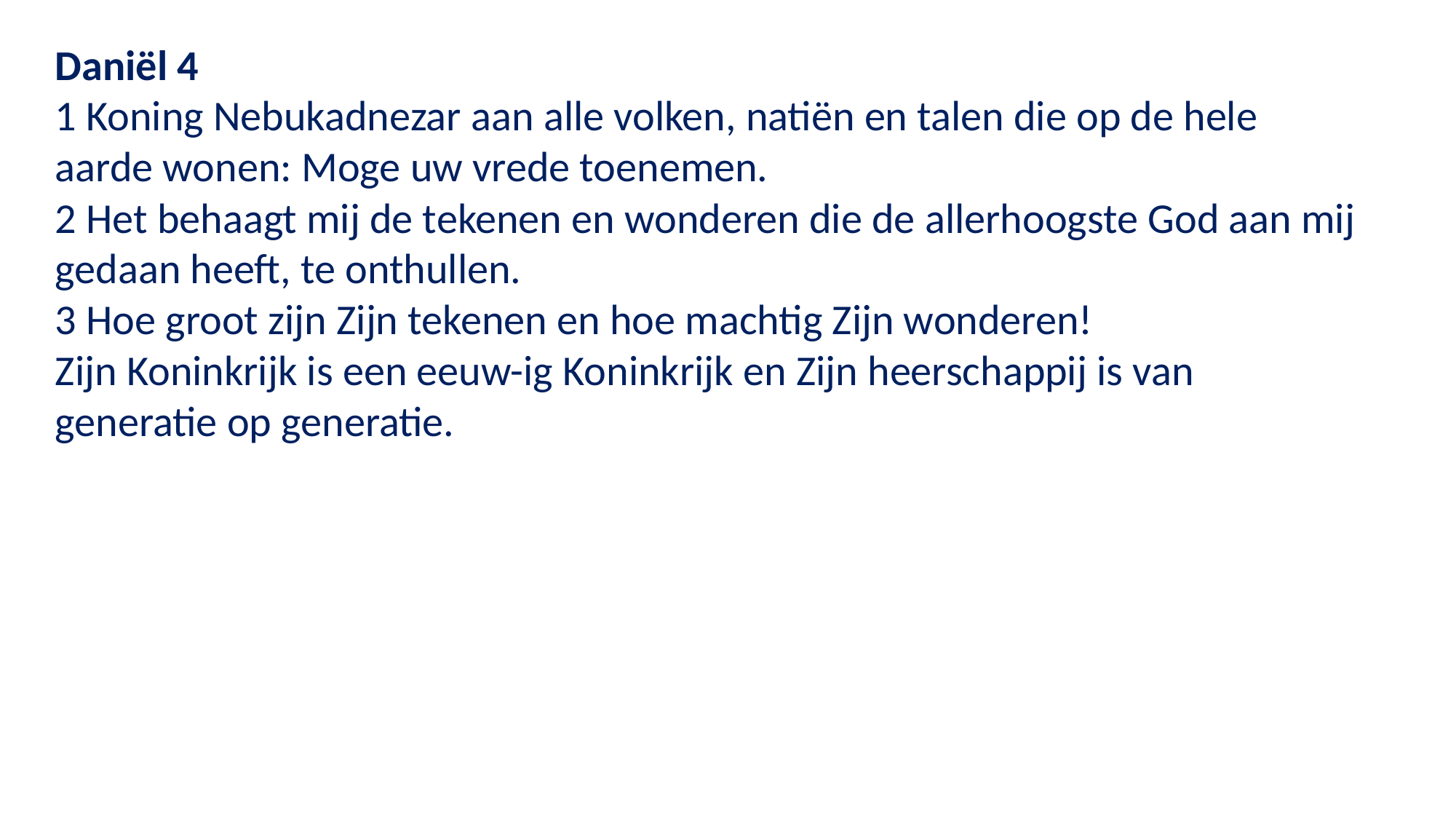

Daniël 4
1 Koning Nebukadnezar aan alle volken, natiën en talen die op de hele aarde wonen: Moge uw vrede toenemen.
2 Het behaagt mij de tekenen en wonderen die de allerhoogste God aan mij gedaan heeft, te onthullen.
3 Hoe groot zijn Zijn tekenen en hoe machtig Zijn wonderen!
Zijn Koninkrijk is een eeuw-ig Koninkrijk en Zijn heerschappij is van generatie op generatie.